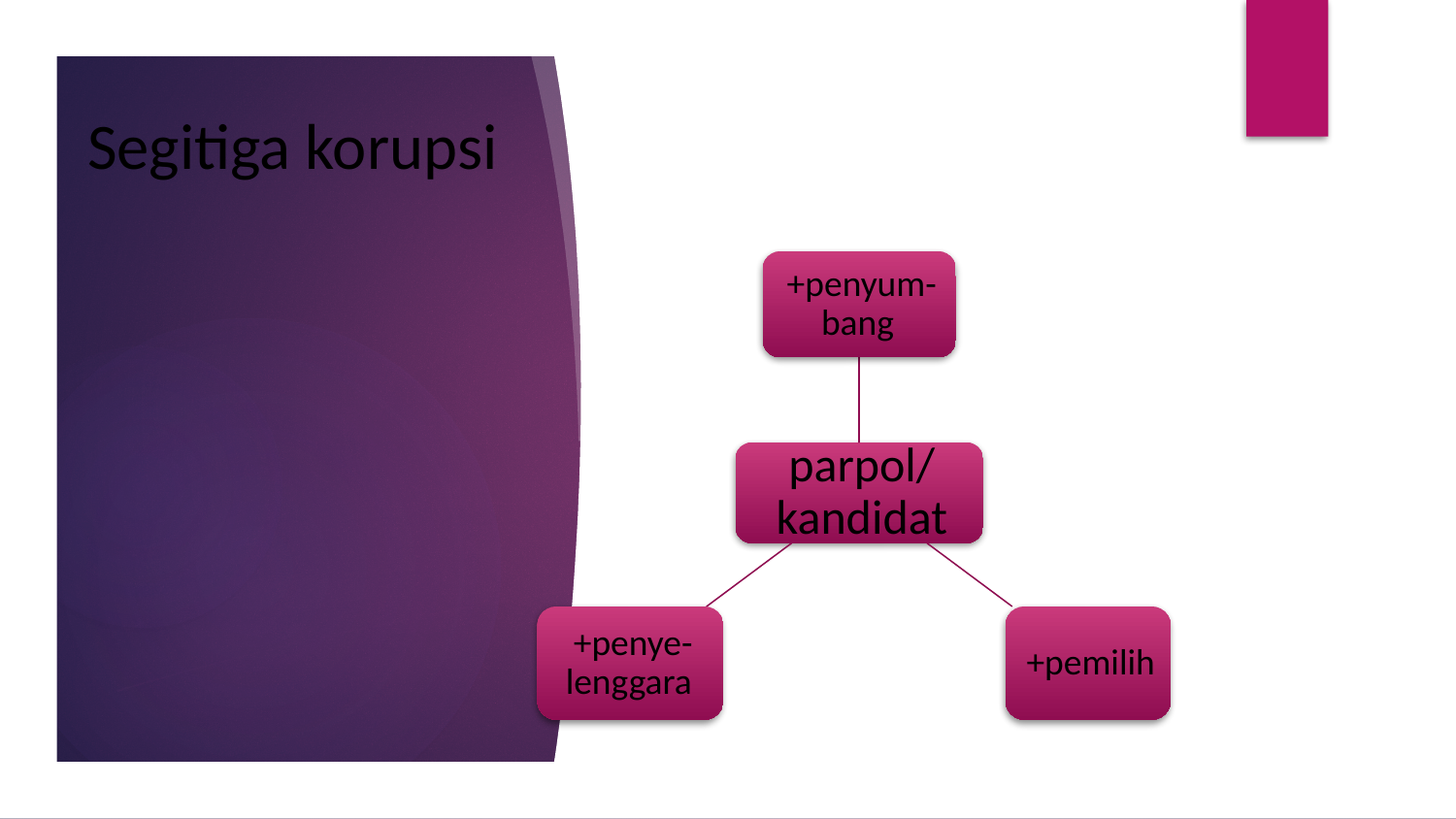

Segitiga korupsi
parpol/ kandidat
+penyum-bang
+pemilih
+penye-lenggara